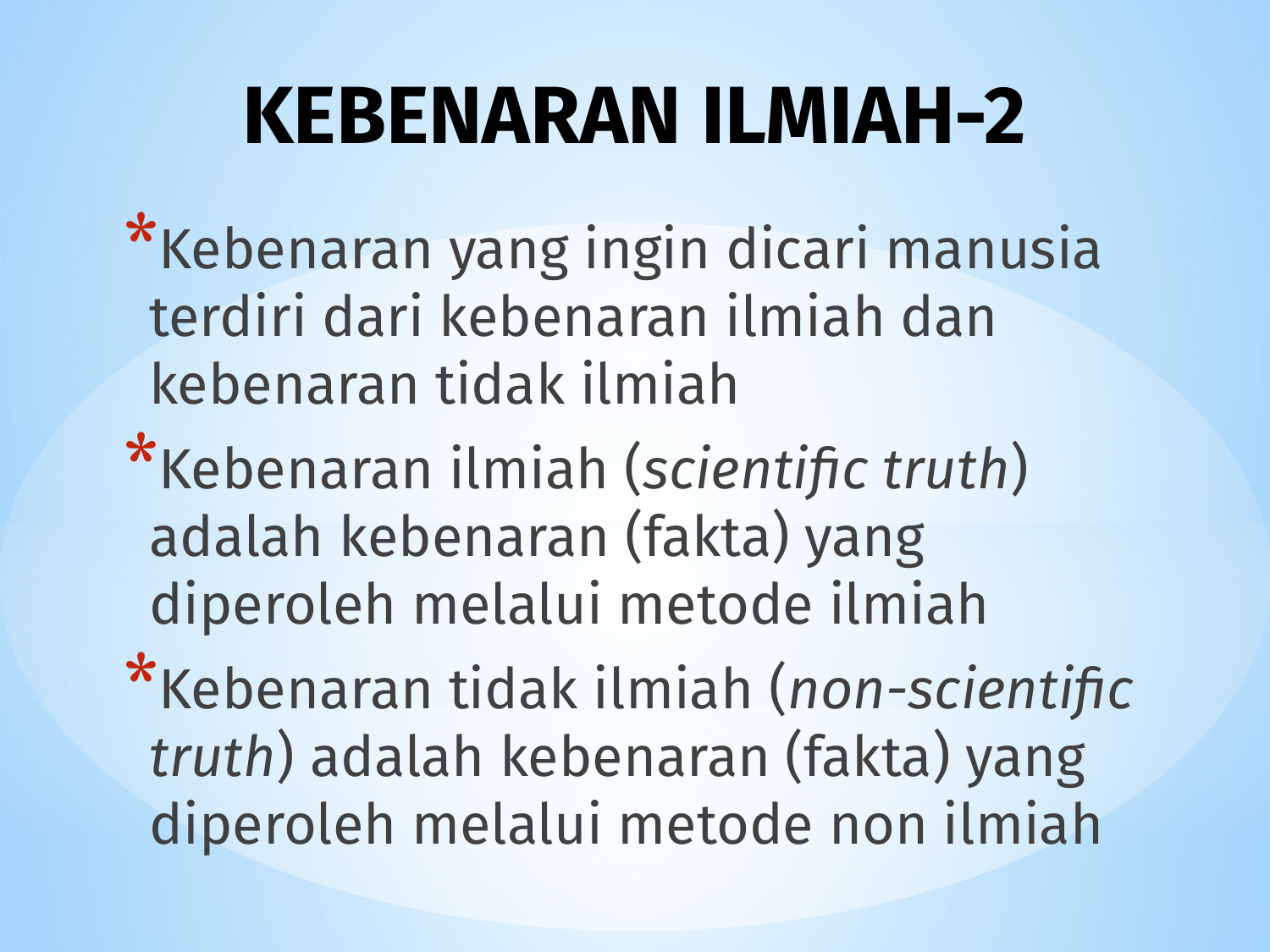

# KEBENARAN ILMIAH-2
Kebenaran yang ingin dicari manusia terdiri dari kebenaran ilmiah dan kebenaran tidak ilmiah
Kebenaran ilmiah (scientific truth) adalah kebenaran (fakta) yang diperoleh melalui metode ilmiah
Kebenaran tidak ilmiah (non-scientific truth) adalah kebenaran (fakta) yang diperoleh melalui metode non ilmiah